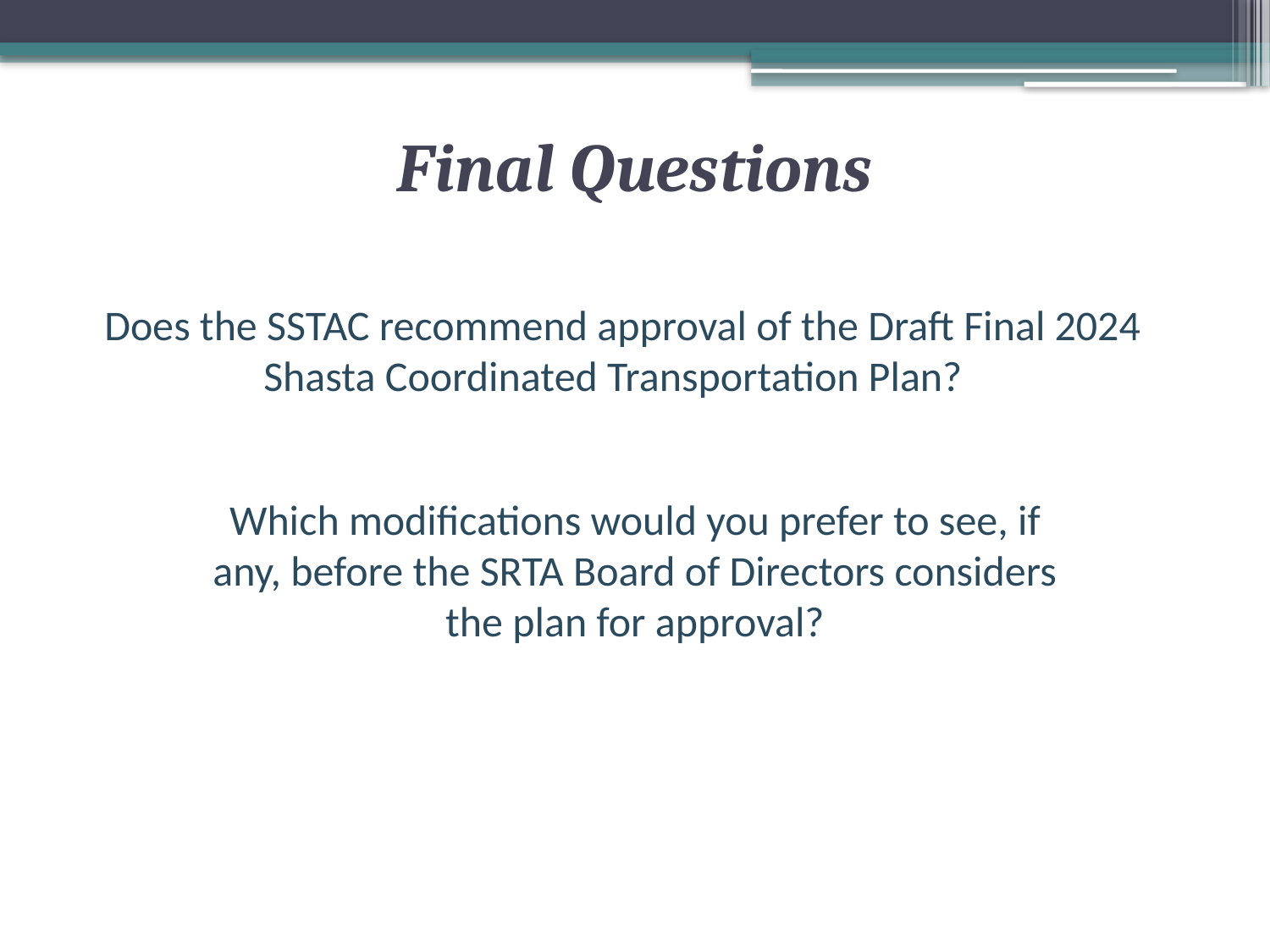

# Final Questions
Does the SSTAC recommend approval of the Draft Final 2024 Shasta Coordinated Transportation Plan?

Which modifications would you prefer to see, if any, before the SRTA Board of Directors considers the plan for approval?